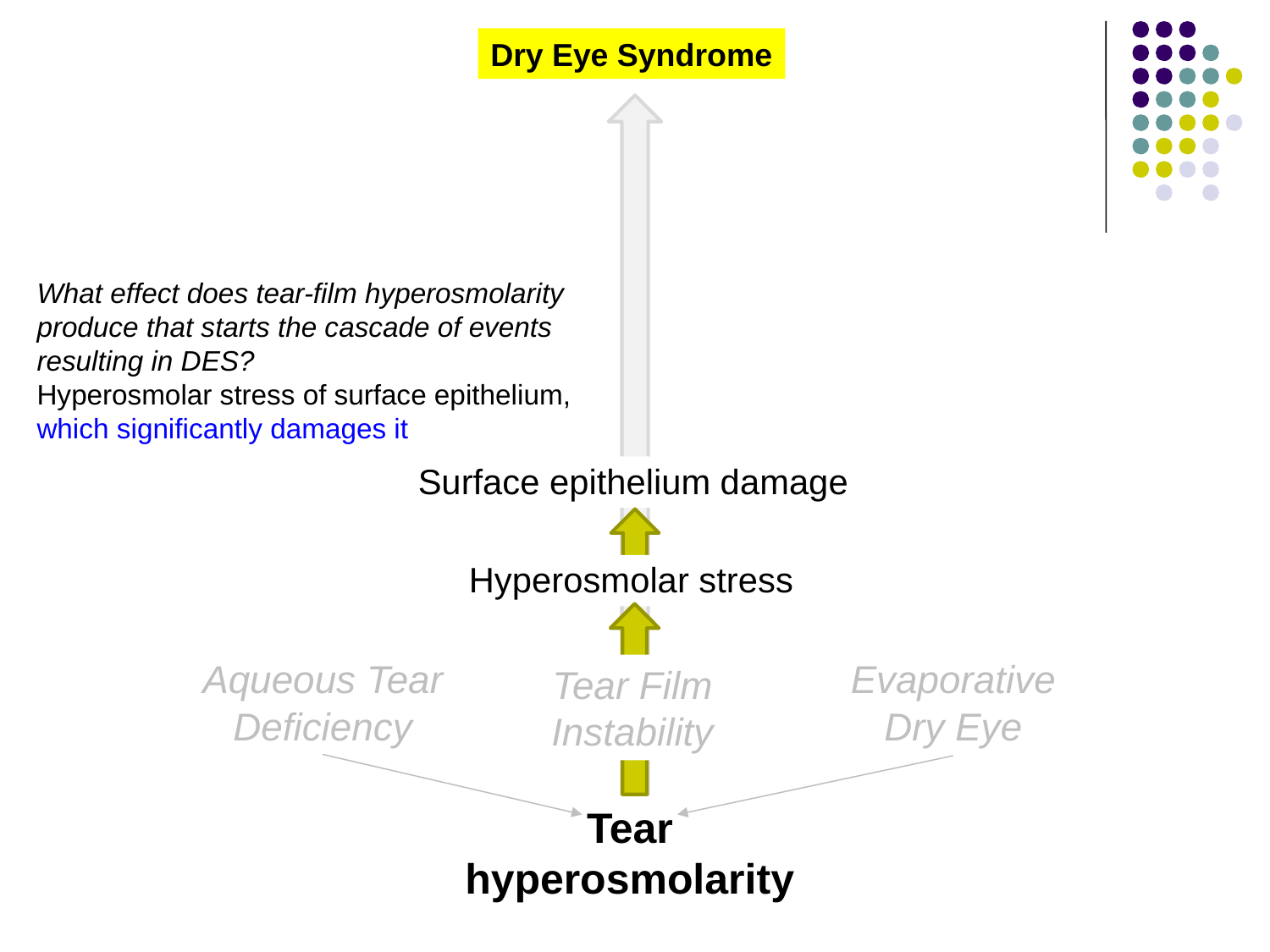

Dry Eye Syndrome

What effect does tear-film hyperosmolarity produce that starts the cascade of events resulting in DES?
Hyperosmolar stress of surface epithelium, which significantly damages it
Surface epithelium damage

Hyperosmolar stress

Aqueous Tear Deficiency
Evaporative Dry Eye
Tear Film Instability
Tear
hyperosmolarity